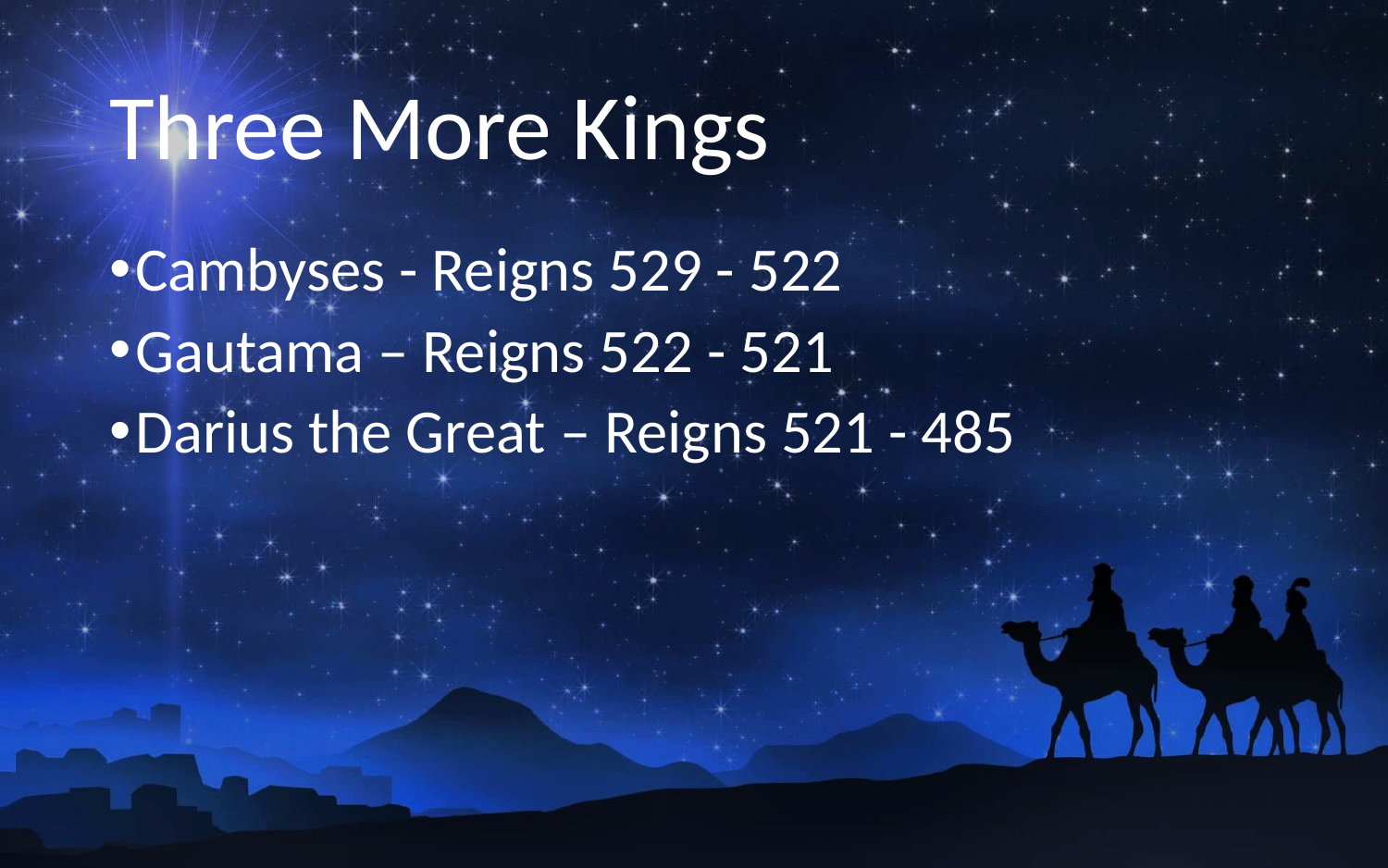

# Three More Kings
Cambyses - Reigns 529 - 522
Gautama – Reigns 522 - 521
Darius the Great – Reigns 521 - 485